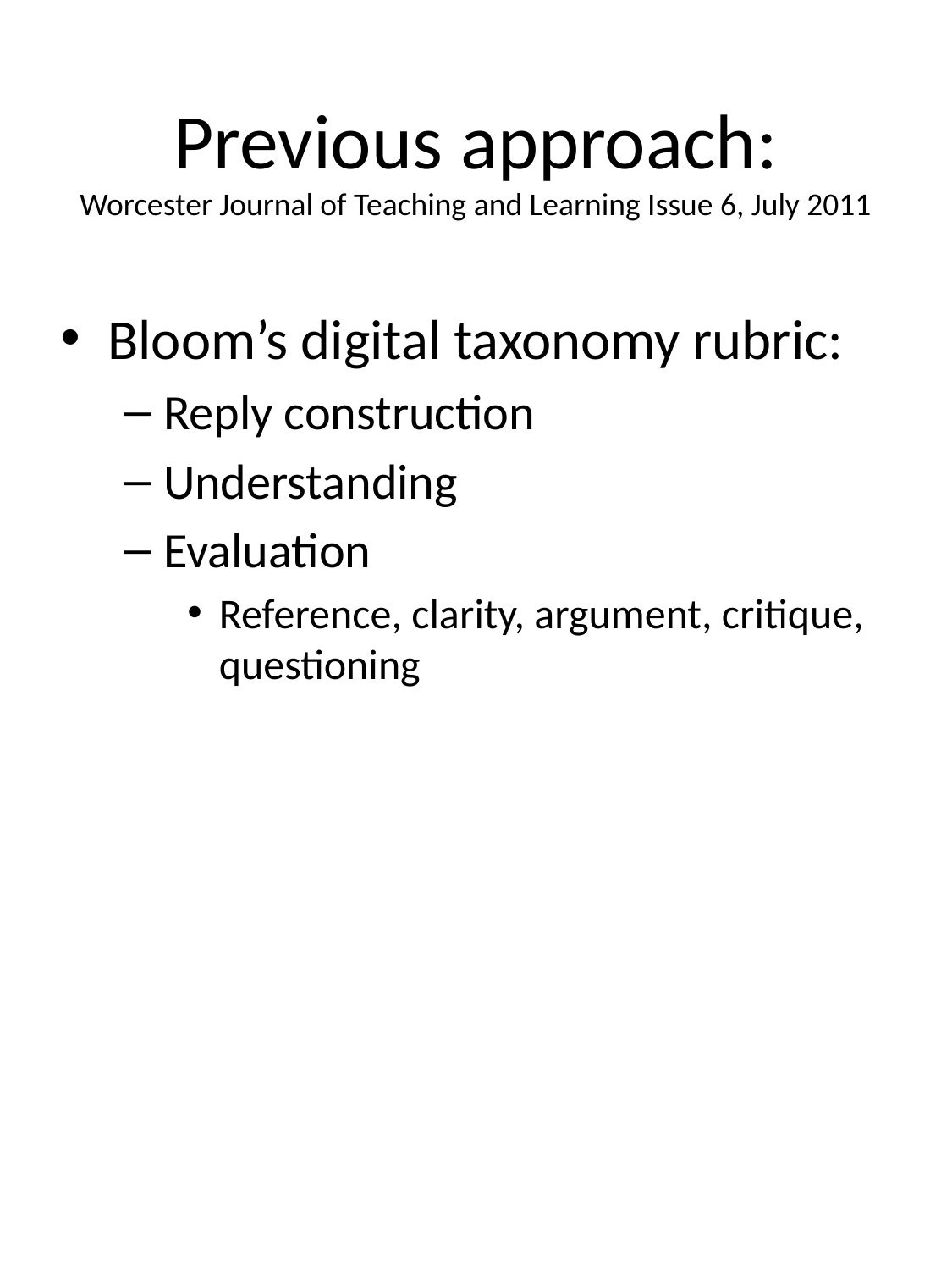

# Previous approach: Worcester Journal of Teaching and Learning Issue 6, July 2011
Bloom’s digital taxonomy rubric:
Reply construction
Understanding
Evaluation
Reference, clarity, argument, critique, questioning